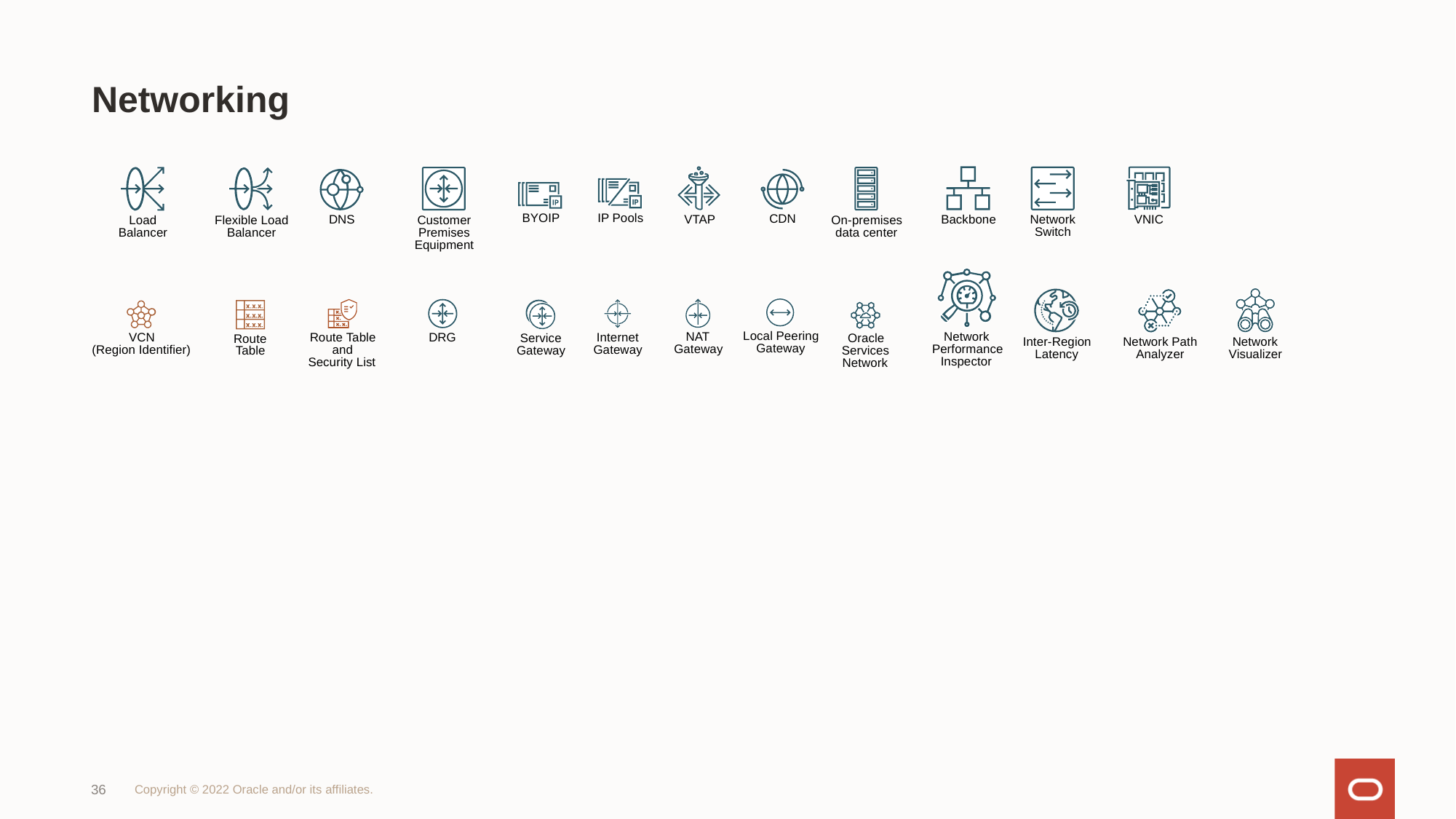

# Networking

VTAP

Backbone

Network
Switch

VNIC

On-premises
data center

Customer
Premises
Equipment

Load
Balancer

Flexible Load
Balancer

CDN

DNS

IP Pools

BYOIP

Network
Performance
Inspector

Network
Visualizer

Network Path
Analyzer

Inter-Region
Latency

Local Peering
Gateway

NAT
Gateway

Route Table
and
Security List

DRG

Internet
Gateway

Service
Gateway

Route
Table

VCN
(Region Identifier)

Oracle
Services
Network
36
Copyright © 2022 Oracle and/or its affiliates.